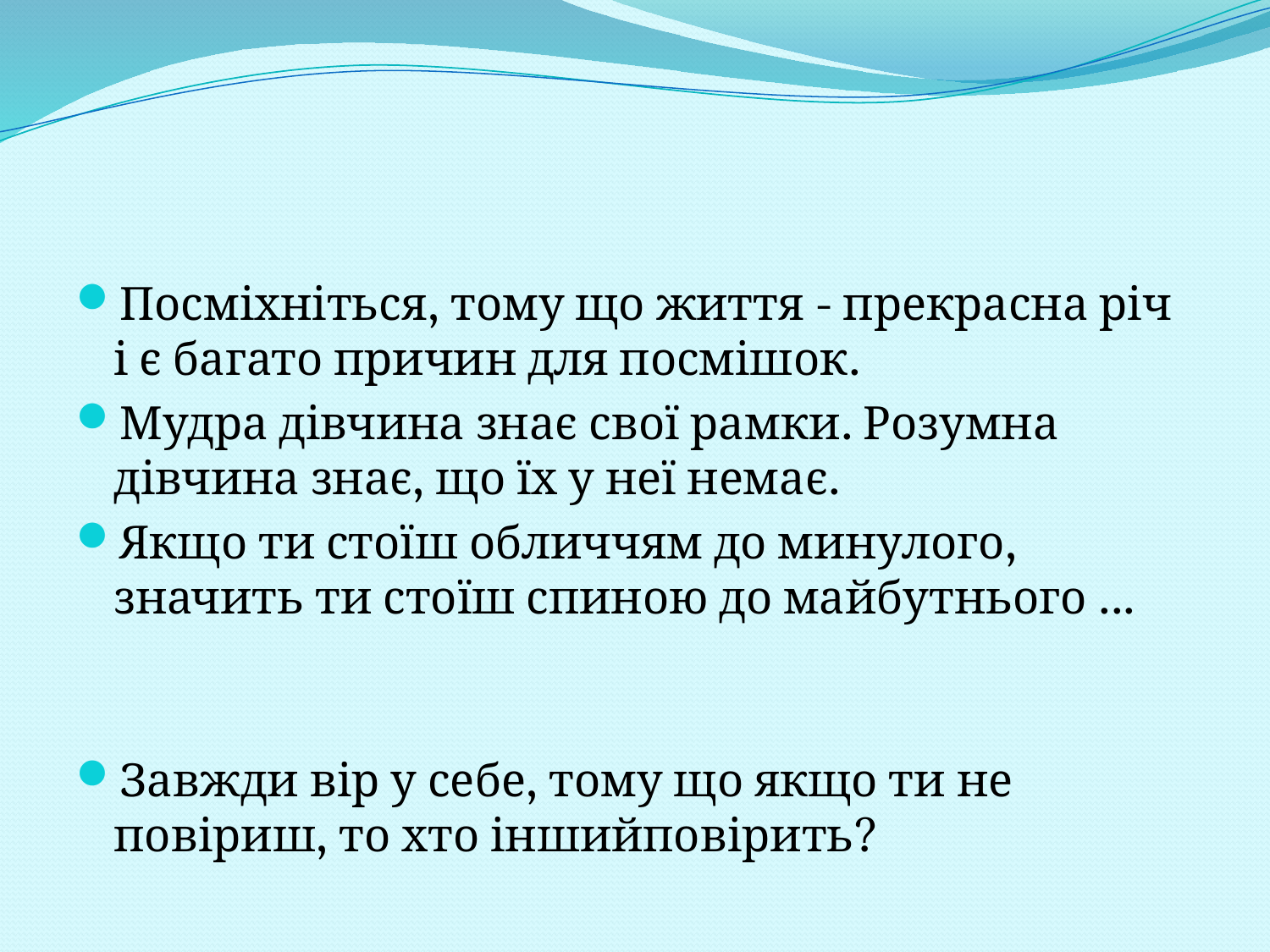

#
Посміхніться, тому що життя - прекрасна річ і є багато причин для посмішок.
Мудра дівчина знає свої рамки. Розумна дівчина знає, що їх у неї немає.
Якщо ти стоїш обличчям до минулого, значить ти стоїш спиною до майбутнього ...

Завжди вір у себе, тому що якщо ти не повіриш, то хто іншийповірить?